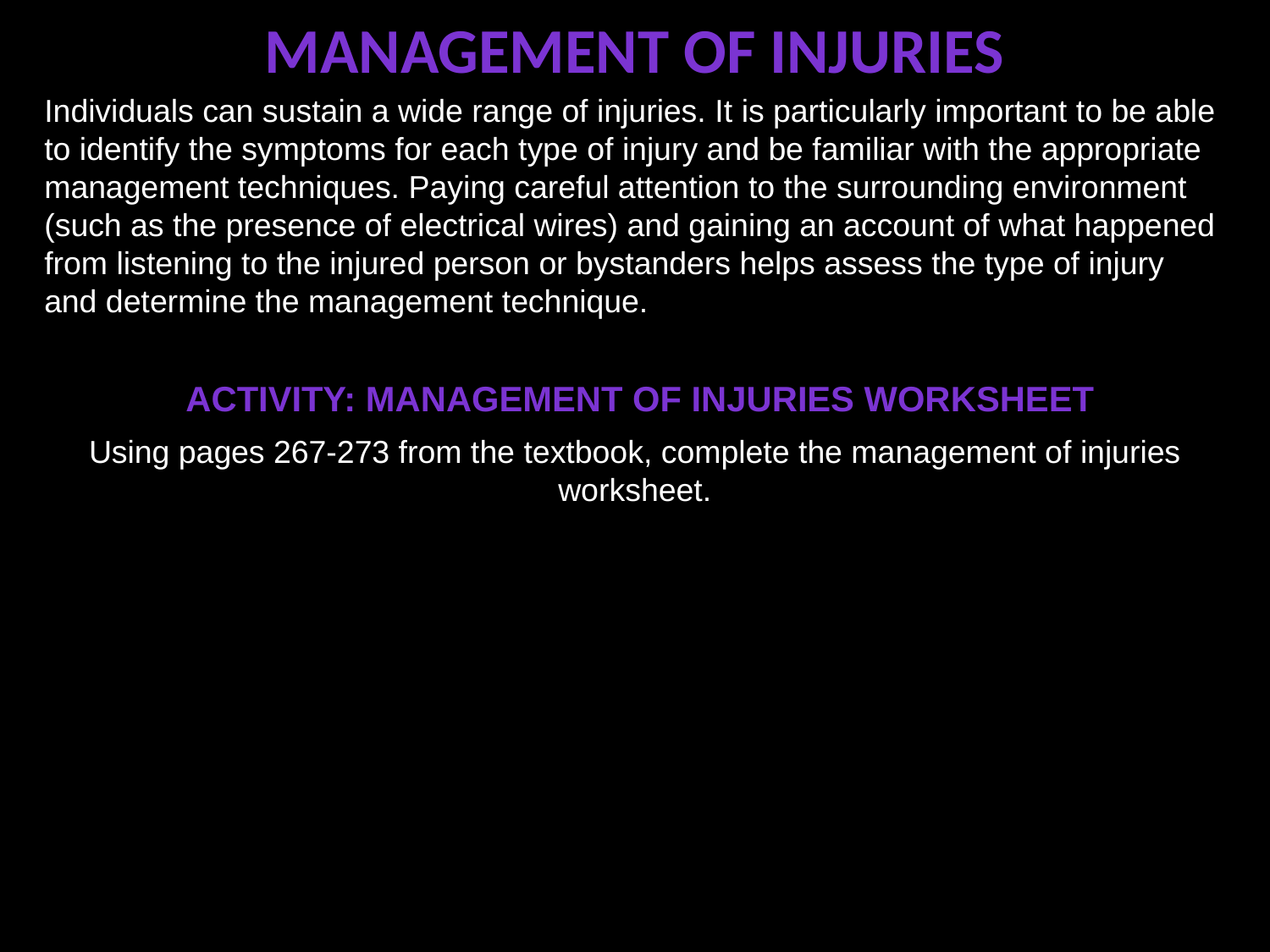

# Management of injuries
Individuals can sustain a wide range of injuries. It is particularly important to be able to identify the symptoms for each type of injury and be familiar with the appropriate management techniques. Paying careful attention to the surrounding environment (such as the presence of electrical wires) and gaining an account of what happened from listening to the injured person or bystanders helps assess the type of injury and determine the management technique.

Activity: management of injuries worksheet
Using pages 267-273 from the textbook, complete the management of injuries worksheet.